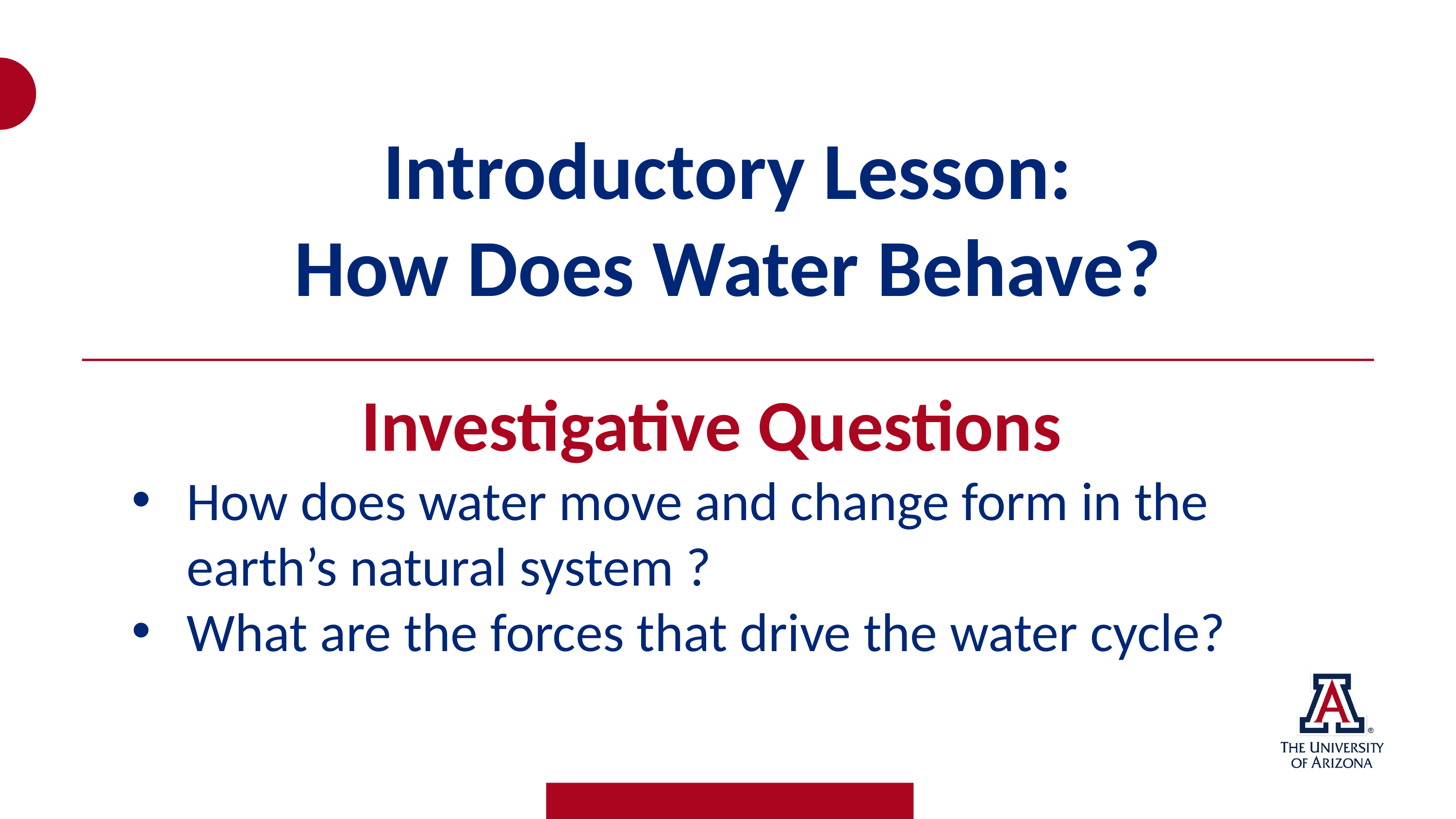

Introductory Lesson:
How Does Water Behave?
Investigative Questions
How does water move and change form in the earth’s natural system ?
What are the forces that drive the water cycle?